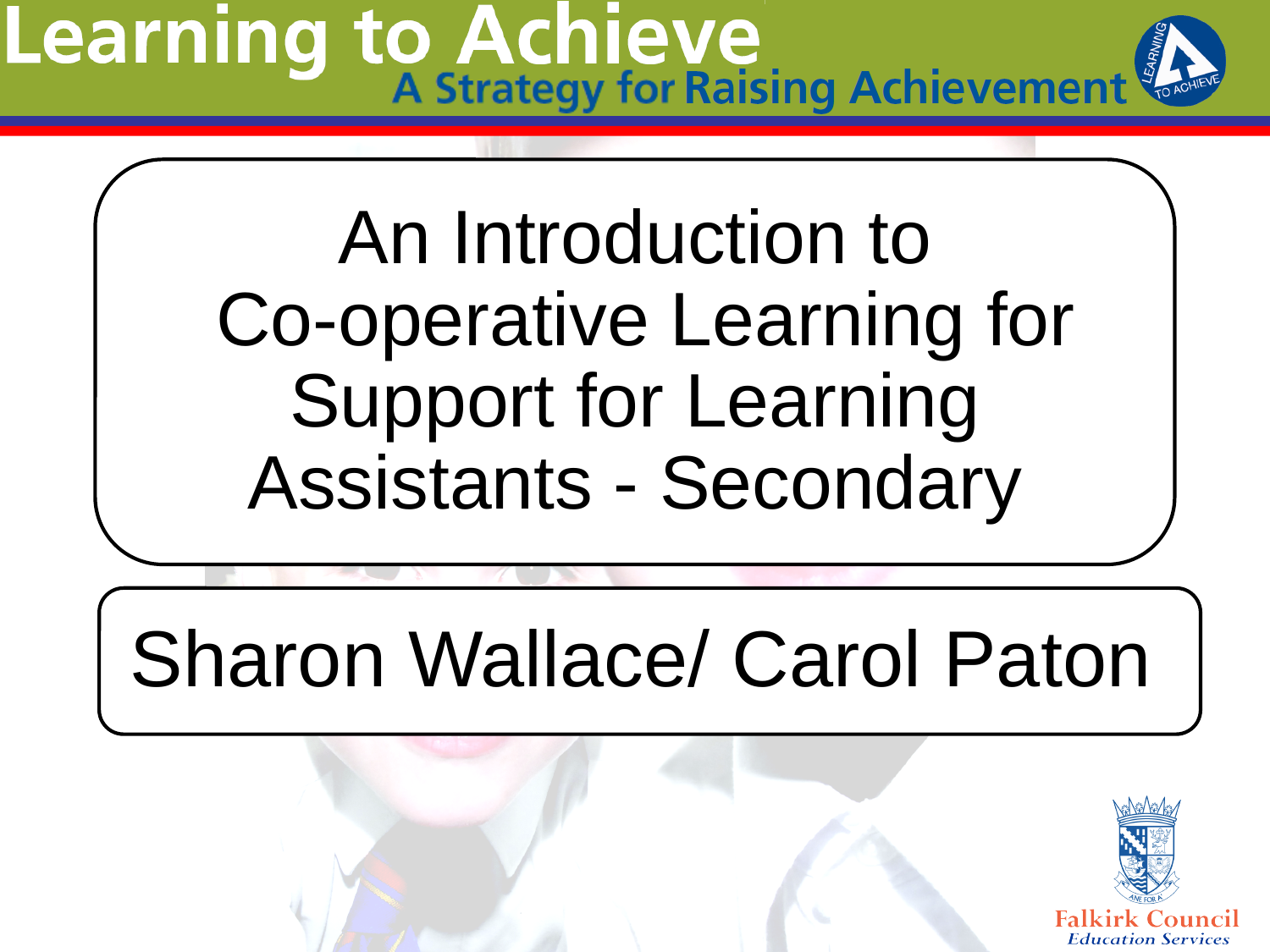

An Introduction to
 Co-operative Learning for Support for Learning Assistants - Secondary
Sharon Wallace/ Carol Paton